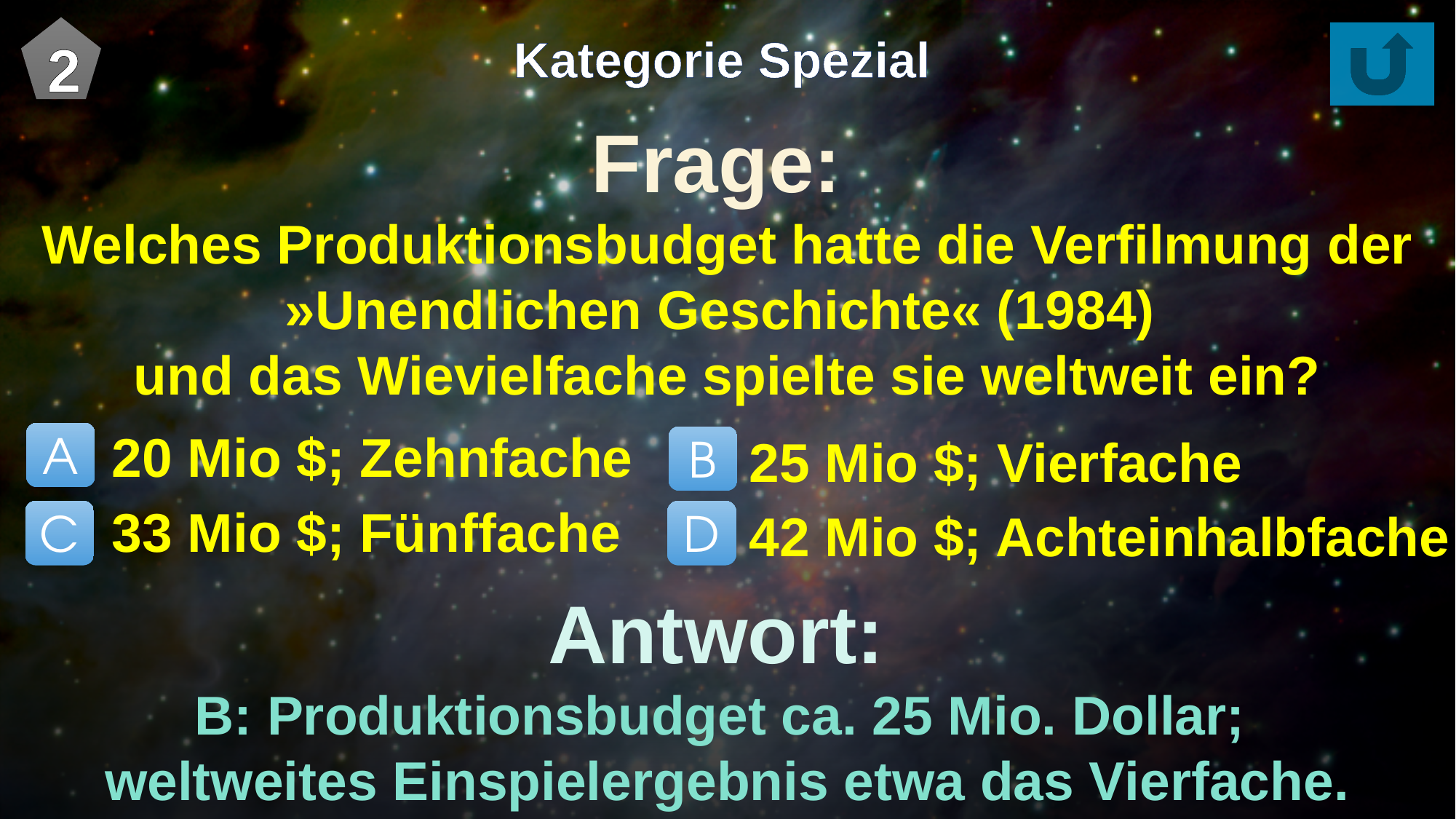

2
Kategorie Spezial

Frage:
Welches Produktionsbudget hatte die Verfilmung der »Unendlichen Geschichte« (1984)
und das Wievielfache spielte sie weltweit ein?
20 Mio $; Zehnfache
33 Mio $; Fünffache
25 Mio $; Vierfache
42 Mio $; Achteinhalbfache
A
B
C
D
Antwort:
B: Produktionsbudget ca. 25 Mio. Dollar;
weltweites Einspielergebnis etwa das Vierfache.